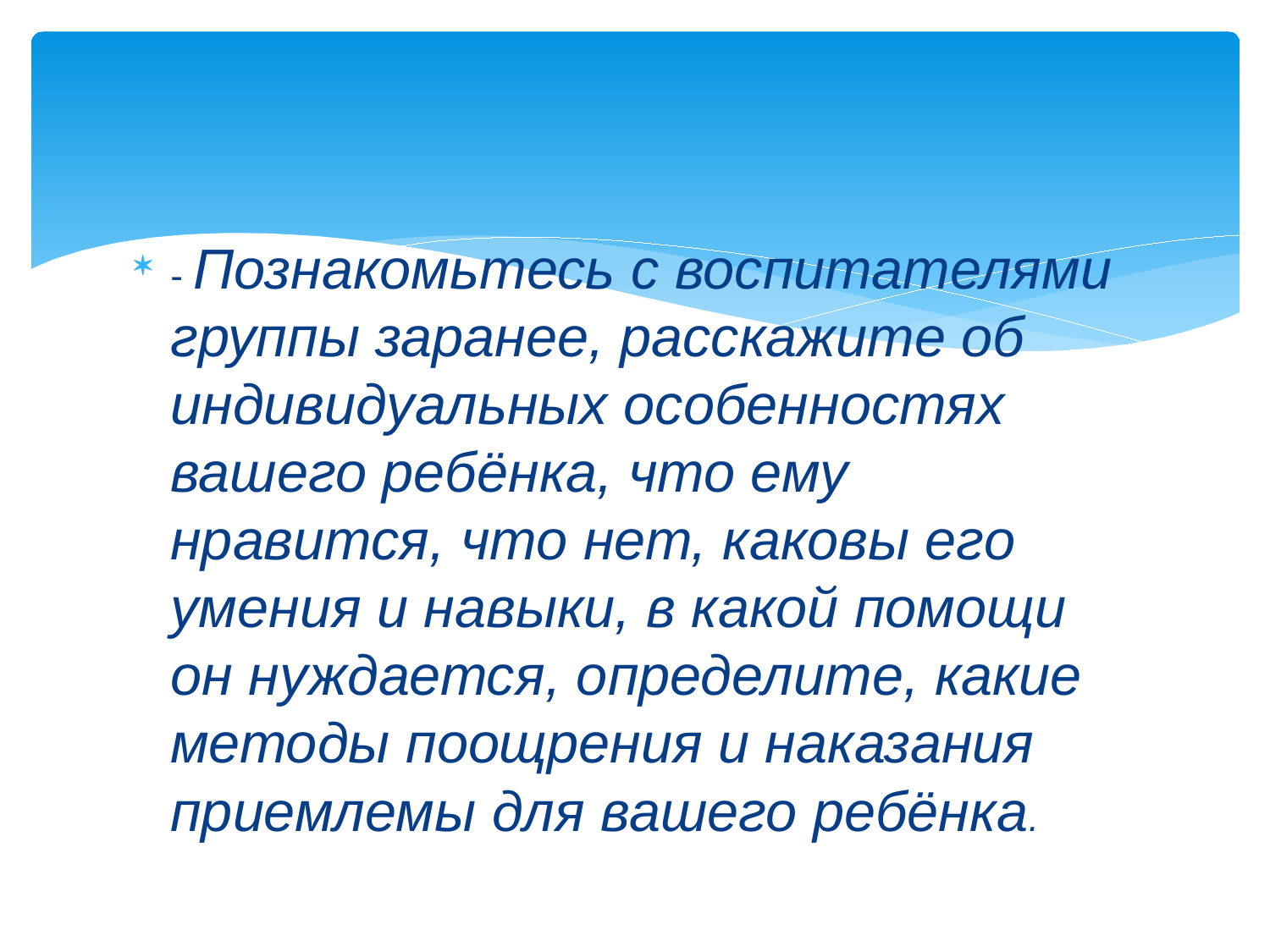

#
- Познакомьтесь с воспитателями группы заранее, расскажите об индивидуальных особенностях вашего ребёнка, что ему нравится, что нет, каковы его умения и навыки, в какой помощи он нуждается, определите, какие методы поощрения и наказания приемлемы для вашего ребёнка.